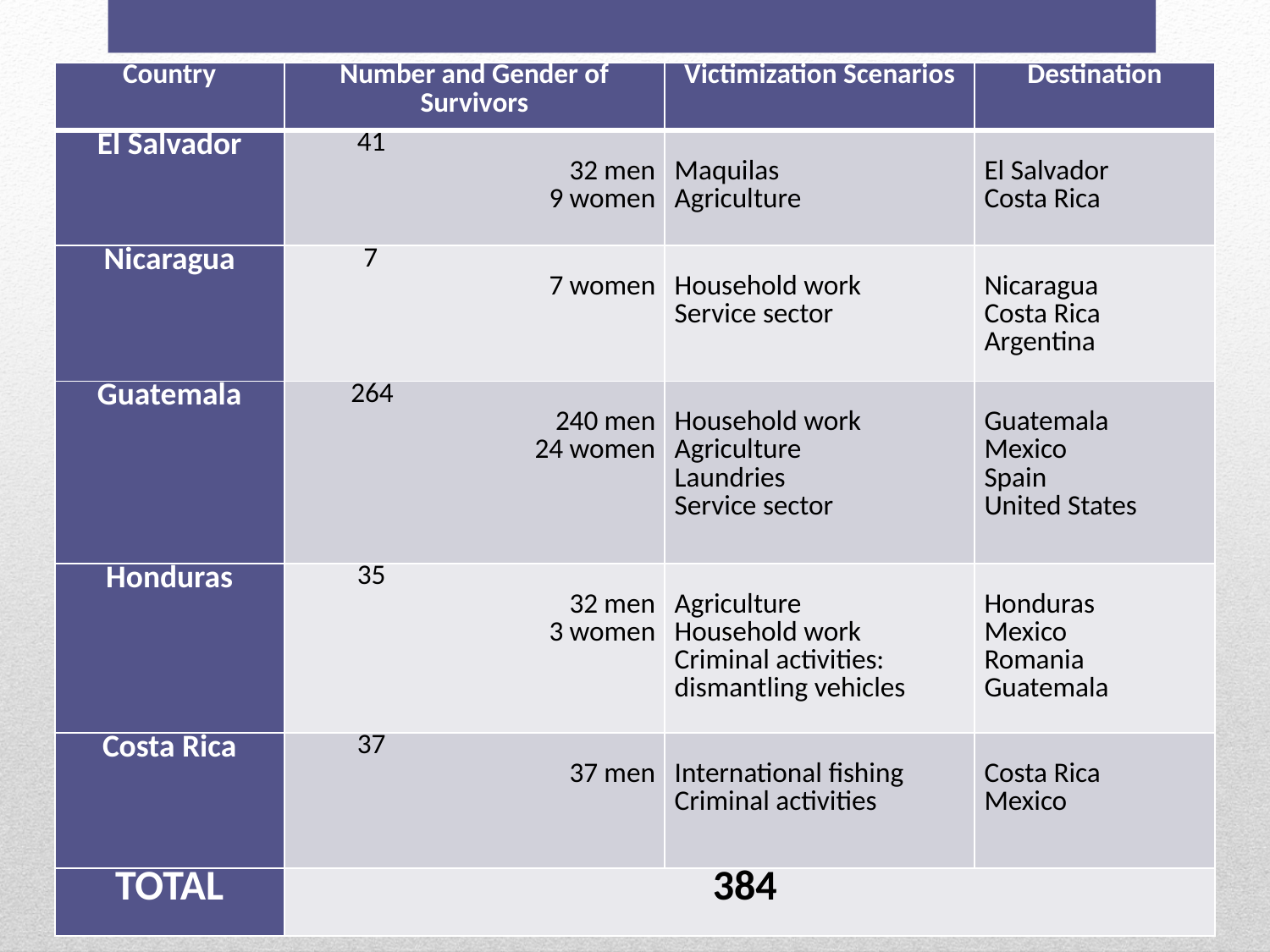

| Country | Number and Gender of Survivors | Victimization Scenarios | Destination |
| --- | --- | --- | --- |
| El Salvador | 41 32 men 9 women | Maquilas Agriculture | El Salvador Costa Rica |
| Nicaragua | 7  7 women | Household work Service sector | Nicaragua Costa Rica Argentina |
| Guatemala | 264 240 men 24 women | Household work Agriculture Laundries Service sector | Guatemala Mexico Spain United States |
| Honduras | 35 32 men 3 women | Agriculture Household work Criminal activities: dismantling vehicles | Honduras Mexico Romania Guatemala |
| Costa Rica | 37 37 men | International fishing Criminal activities | Costa Rica Mexico |
| TOTAL | 384 |  |  |